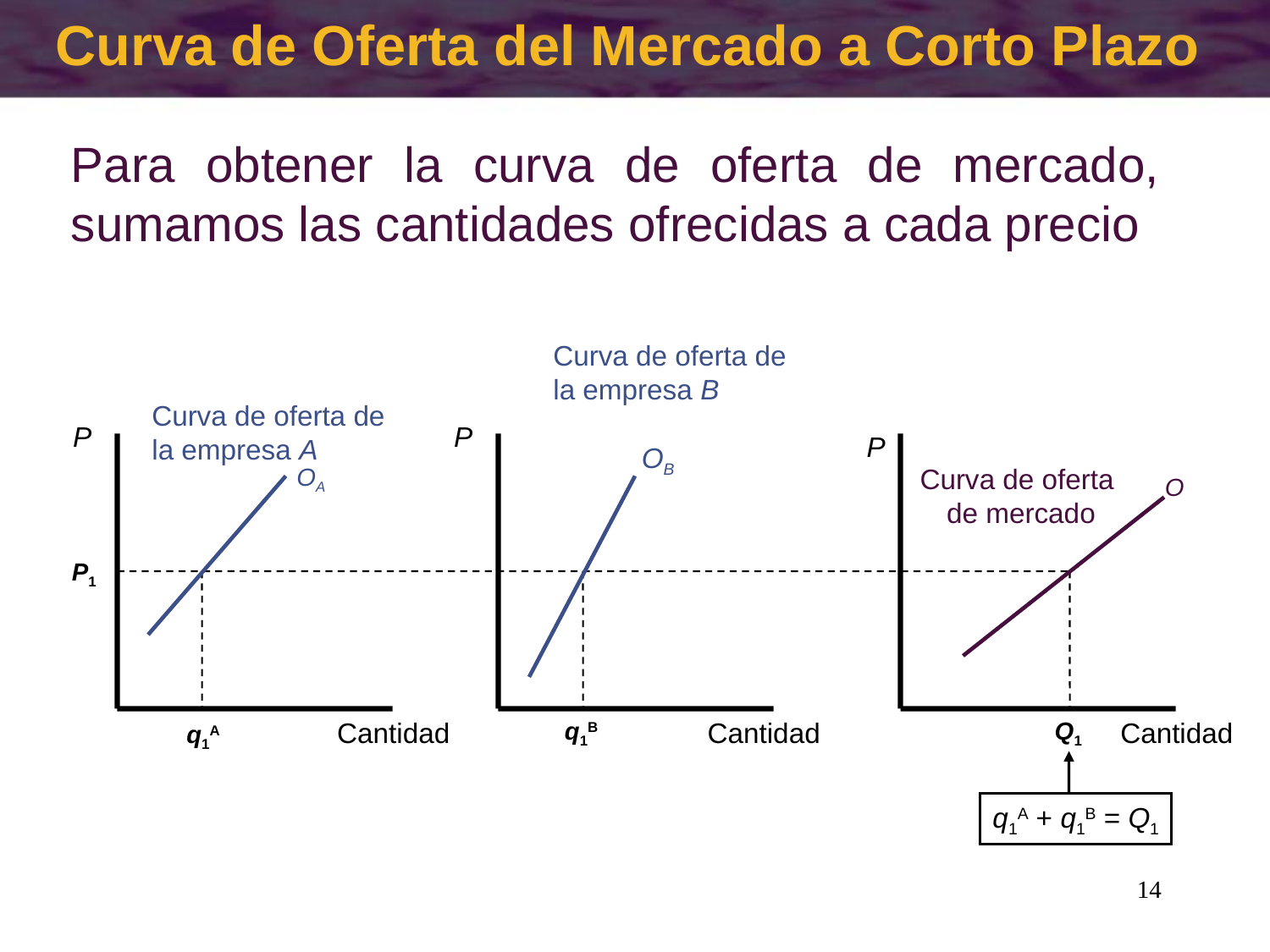

# Curva de Oferta del Mercado a Corto Plazo
Para obtener la curva de oferta de mercado, sumamos las cantidades ofrecidas a cada precio
Curva de oferta de
la empresa B
OB

Curva de oferta de
la empresa A
OA

P
P
P

Curva de oferta
de mercado
O

Q1

q1A + q1B = Q1
P1

q1B
q1A

Cantidad

Cantidad

Cantidad
14